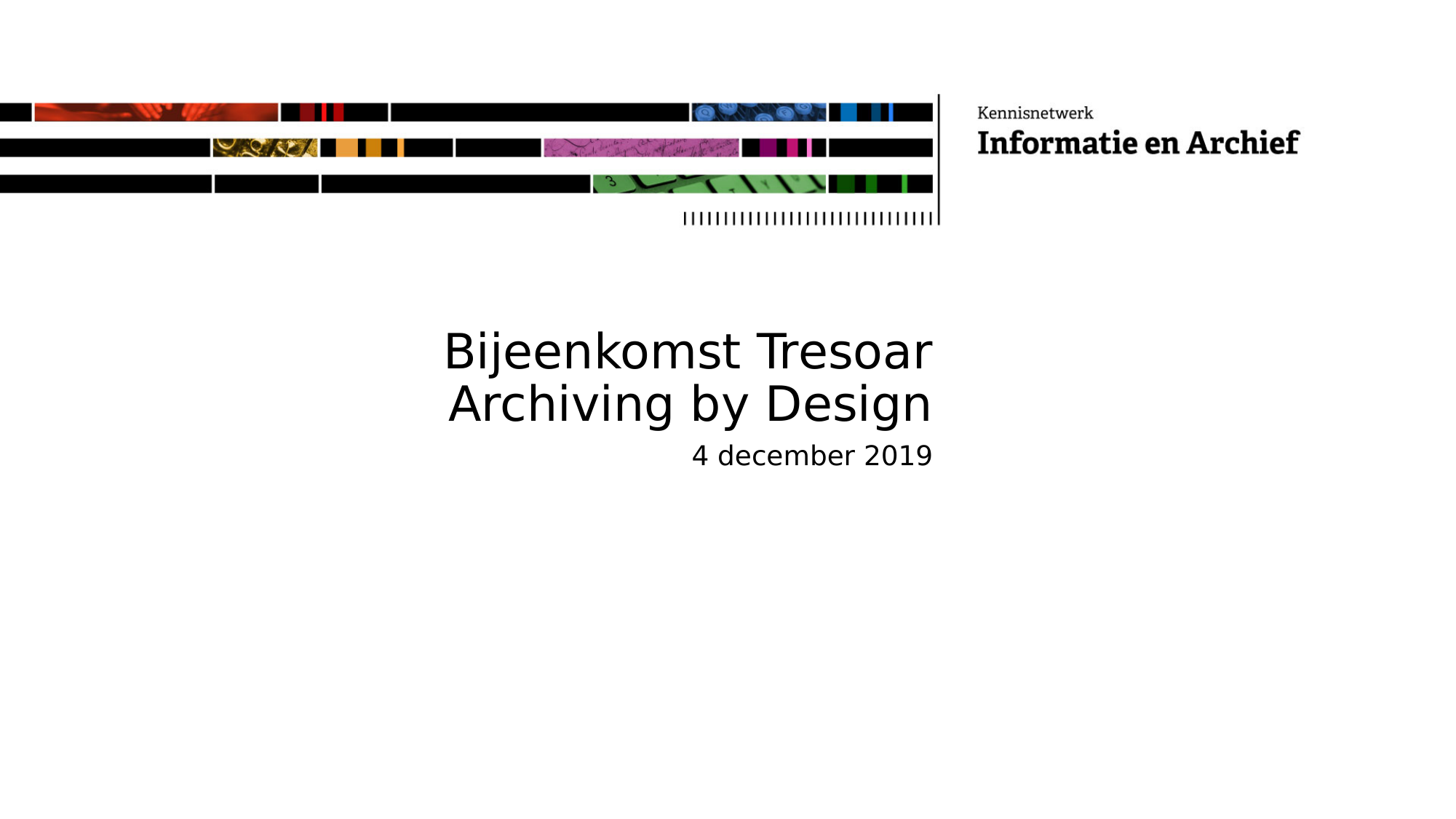

# Bijeenkomst Tresoar Archiving by Design
4 december 2019